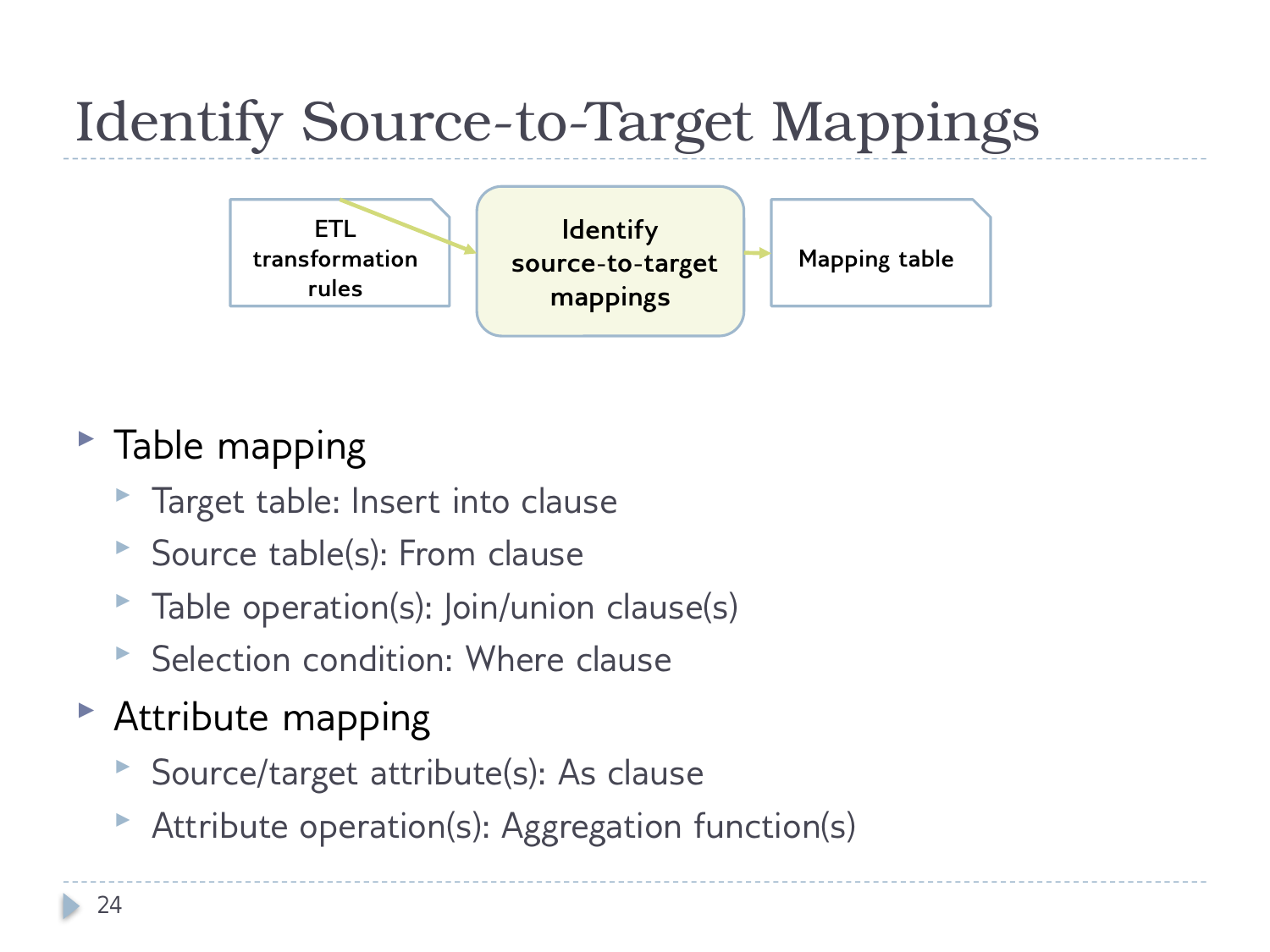

# Identify Source-to-Target Mappings

Table mapping
Target table: Insert into clause
Source table(s): From clause
Table operation(s): Join/union clause(s)
Selection condition: Where clause
Attribute mapping
Source/target attribute(s): As clause
Attribute operation(s): Aggregation function(s)
Identify
 source-to-target mappings
ETL transformation rules
Mapping table
24